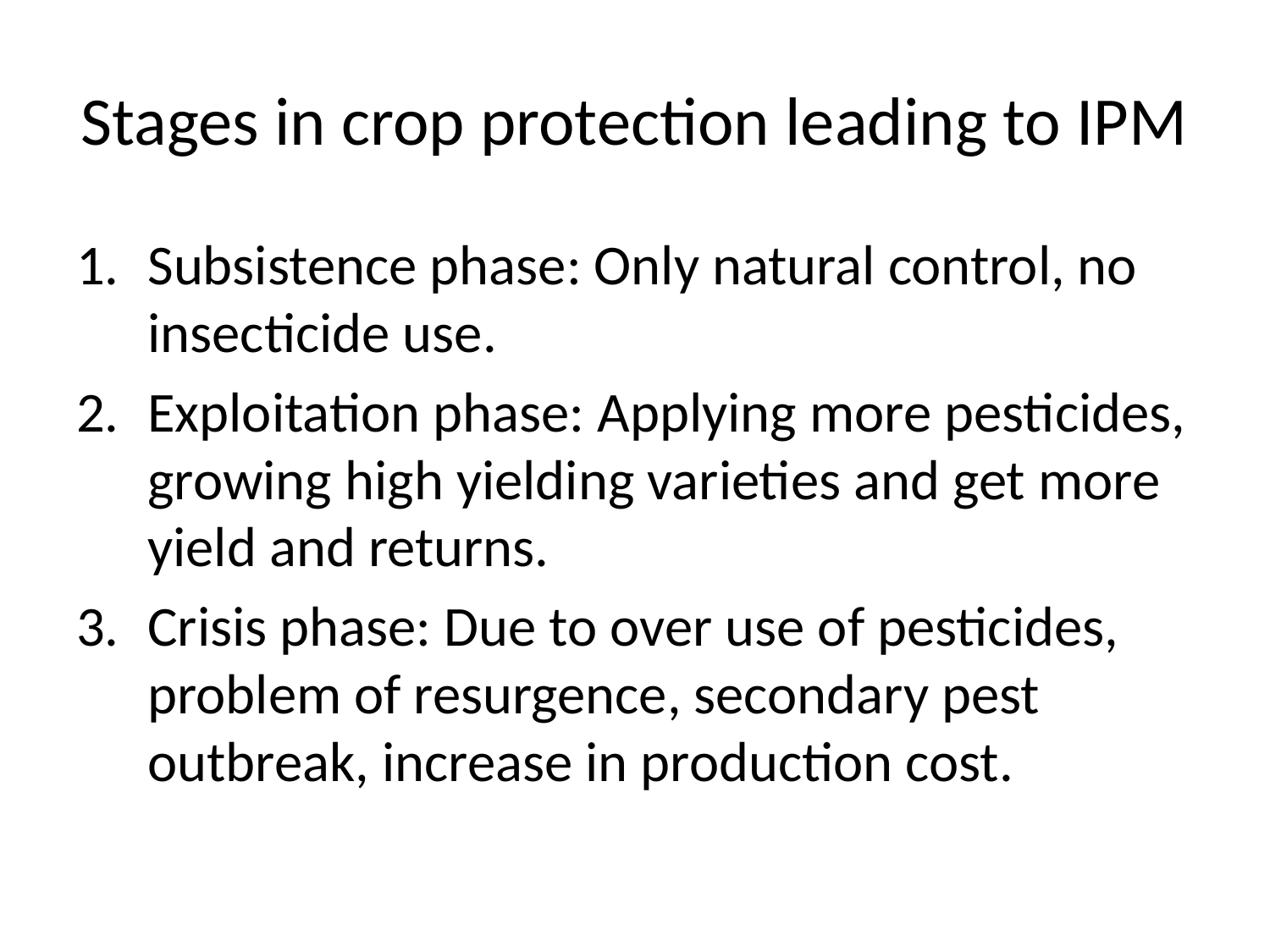

# Stages in crop protection leading to IPM
Subsistence phase: Only natural control, no insecticide use.
Exploitation phase: Applying more pesticides, growing high yielding varieties and get more yield and returns.
Crisis phase: Due to over use of pesticides, problem of resurgence, secondary pest outbreak, increase in production cost.